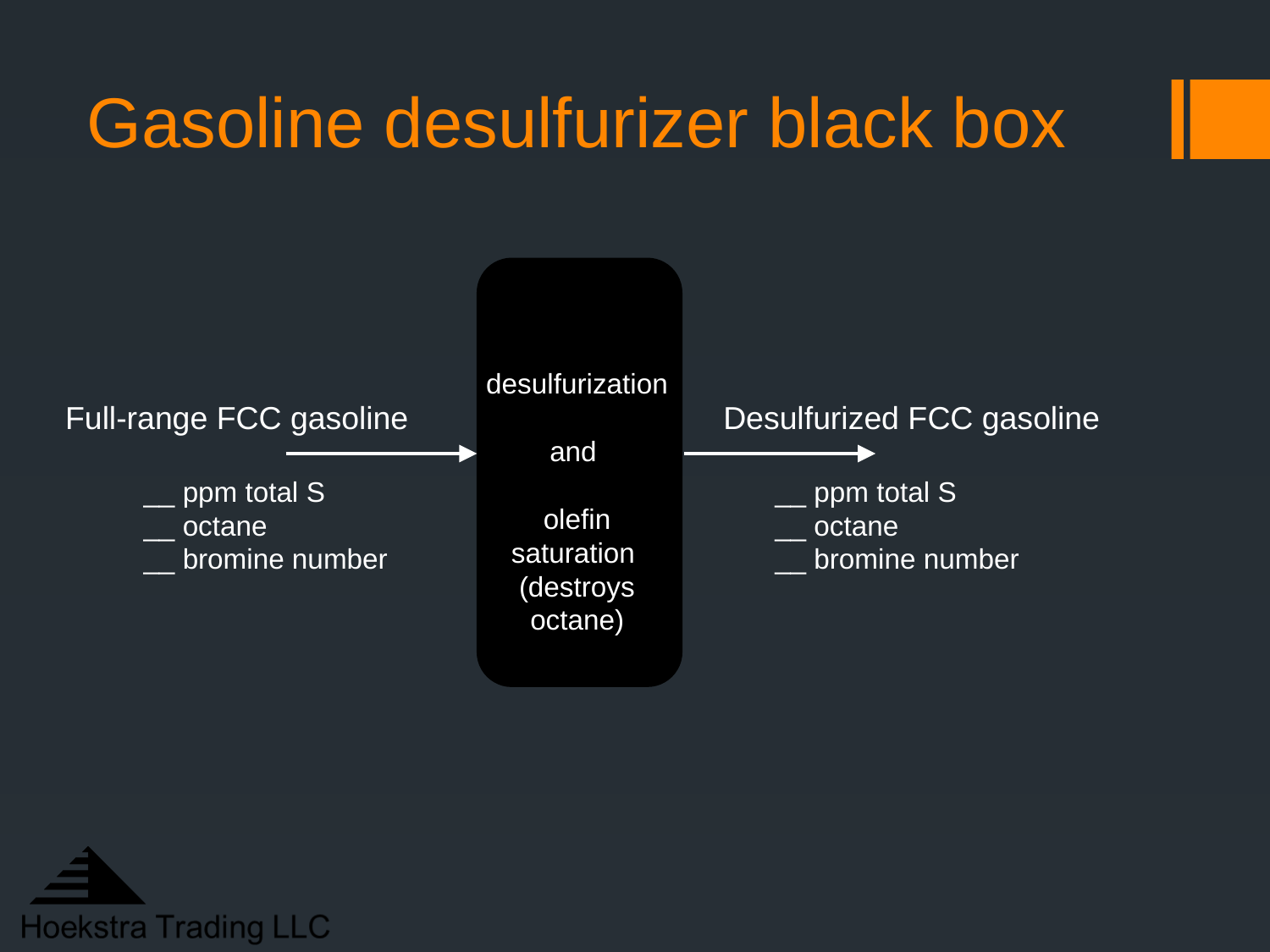

# Gasoline desulfurizer black box

desulfurization

and

olefin saturation
(destroys octane)
Full-range FCC gasoline

          __ ppm total S
          __ octane
          __ bromine number

   Desulfurized FCC gasoline

          __ ppm total S
          __ octane
          __ bromine number